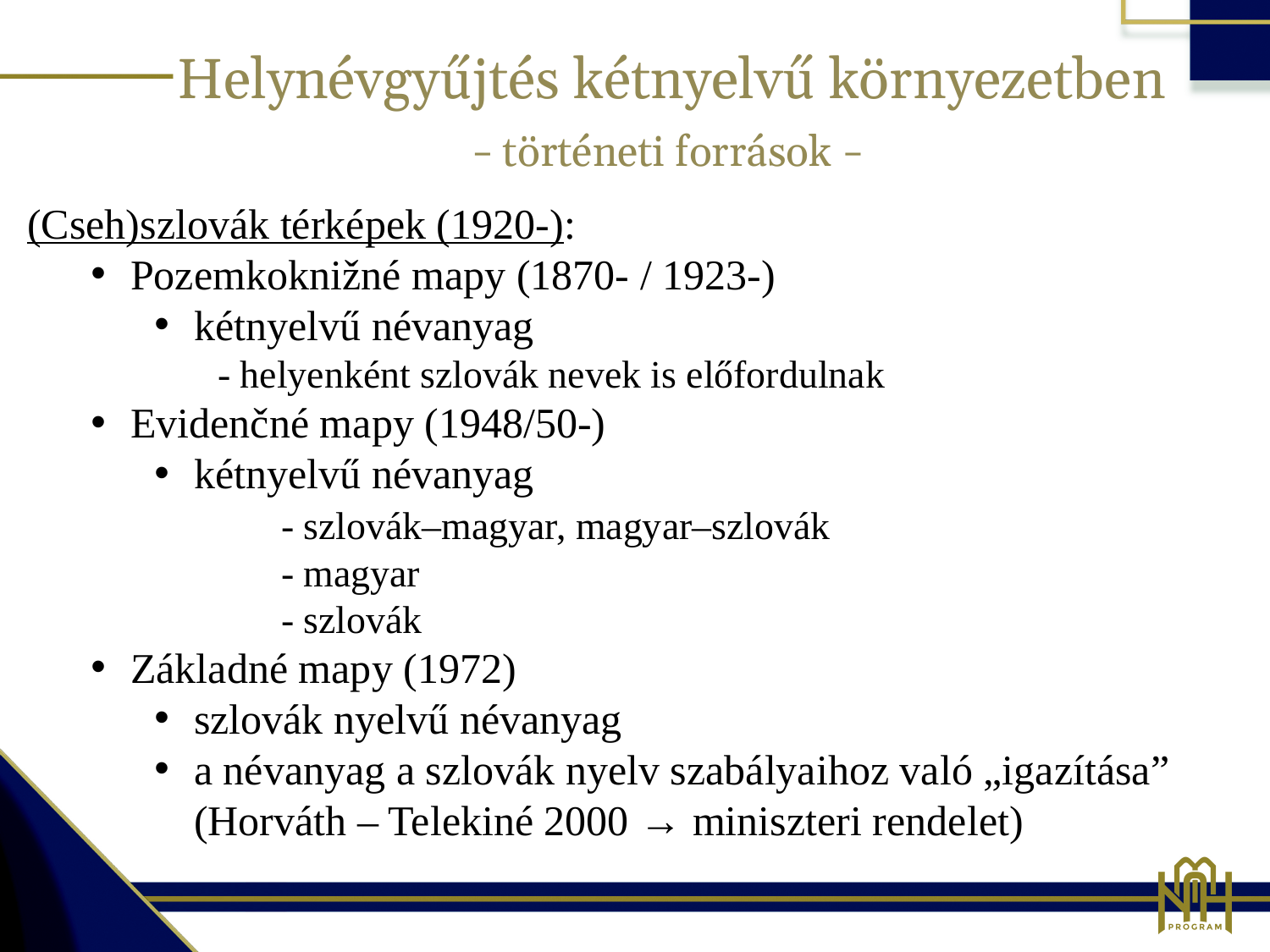

Helynévgyűjtés kétnyelvű környezetben
		   ‒ történeti források ‒

(Cseh)szlovák térképek (1920-):
Pozemkoknižné mapy (1870- / 1923-)
kétnyelvű névanyag
- helyenként szlovák nevek is előfordulnak
Evidenčné mapy (1948/50-)
kétnyelvű névanyag
	- szlovák–magyar, magyar–szlovák
	- magyar
	- szlovák
Základné mapy (1972)
szlovák nyelvű névanyag
a névanyag a szlovák nyelv szabályaihoz való „igazítása” (Horváth – Telekiné 2000 → miniszteri rendelet)